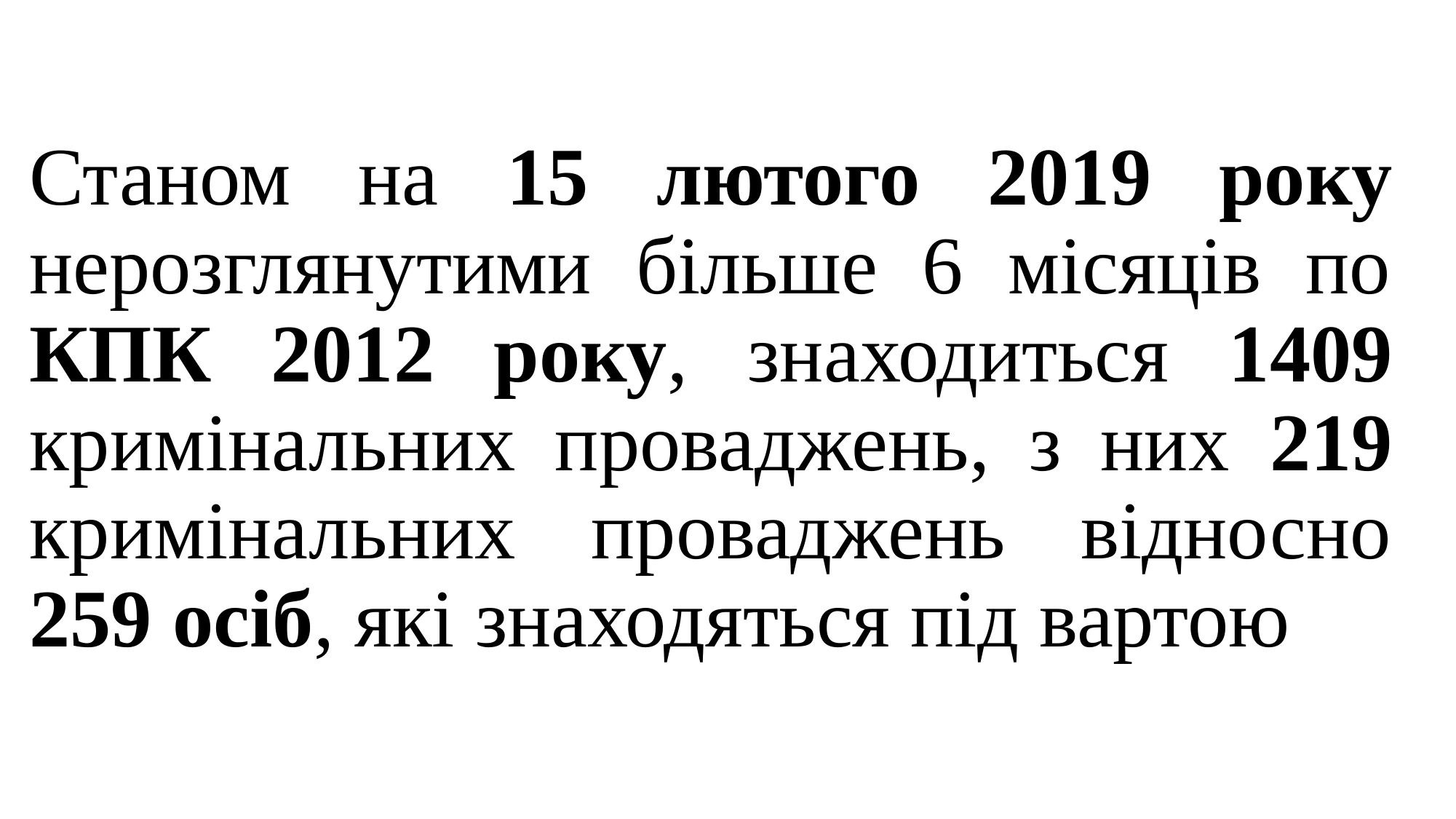

Станом на 15 лютого 2019 року нерозглянутими більше 6 місяців по КПК 2012 року, знаходиться 1409 кримінальних проваджень, з них 219 кримінальних проваджень відносно 259 осіб, які знаходяться під вартою